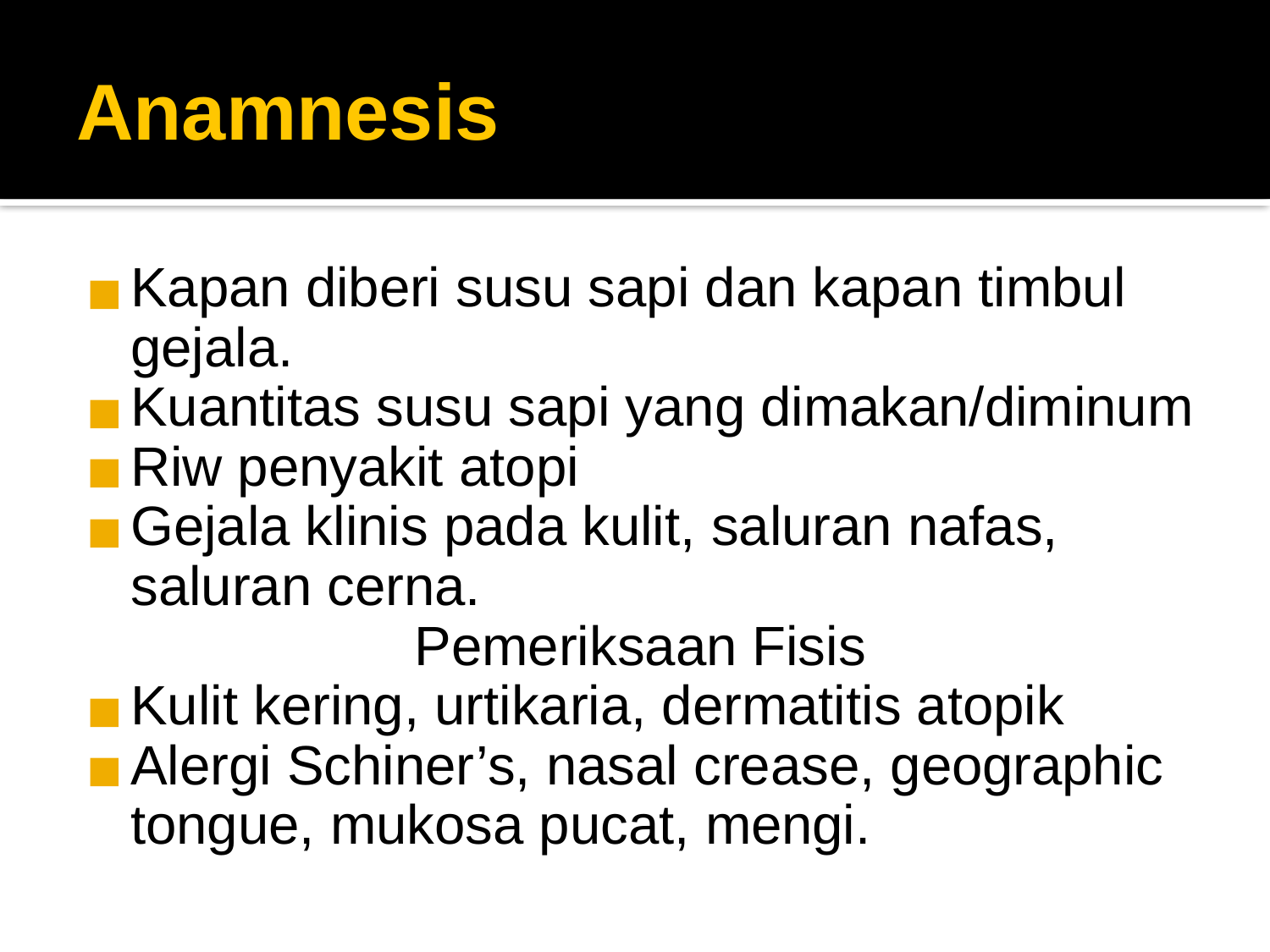

Anamnesis
Kapan diberi susu sapi dan kapan timbul gejala.
Kuantitas susu sapi yang dimakan/diminum
Riw penyakit atopi
Gejala klinis pada kulit, saluran nafas, saluran cerna.
Pemeriksaan Fisis
Kulit kering, urtikaria, dermatitis atopik
Alergi Schiner’s, nasal crease, geographic tongue, mukosa pucat, mengi.